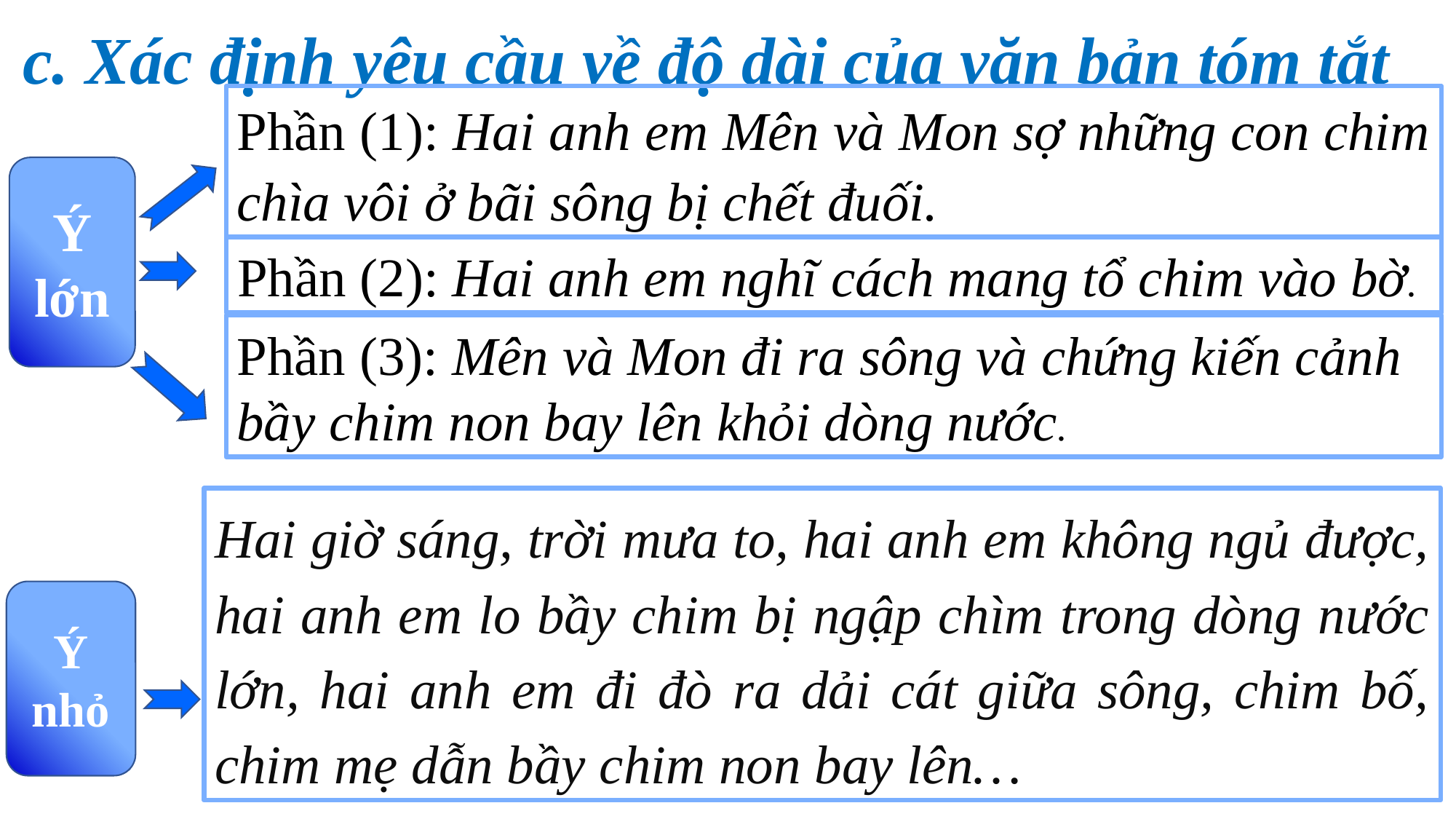

c. Xác định yêu cầu về độ dài của văn bản tóm tắt
Phần (1): Hai anh em Mên và Mon sợ những con chim chìa vôi ở bãi sông bị chết đuối.
Ý lớn

Phần (2): Hai anh em nghĩ cách mang tổ chim vào bờ.

Phần (3): Mên và Mon đi ra sông và chứng kiến cảnh bầy chim non bay lên khỏi dòng nước.

Hai giờ sáng, trời mưa to, hai anh em không ngủ được, hai anh em lo bầy chim bị ngập chìm trong dòng nước lớn, hai anh em đi đò ra dải cát giữa sông, chim bố, chim mẹ dẫn bầy chim non bay lên…
Ý nhỏ